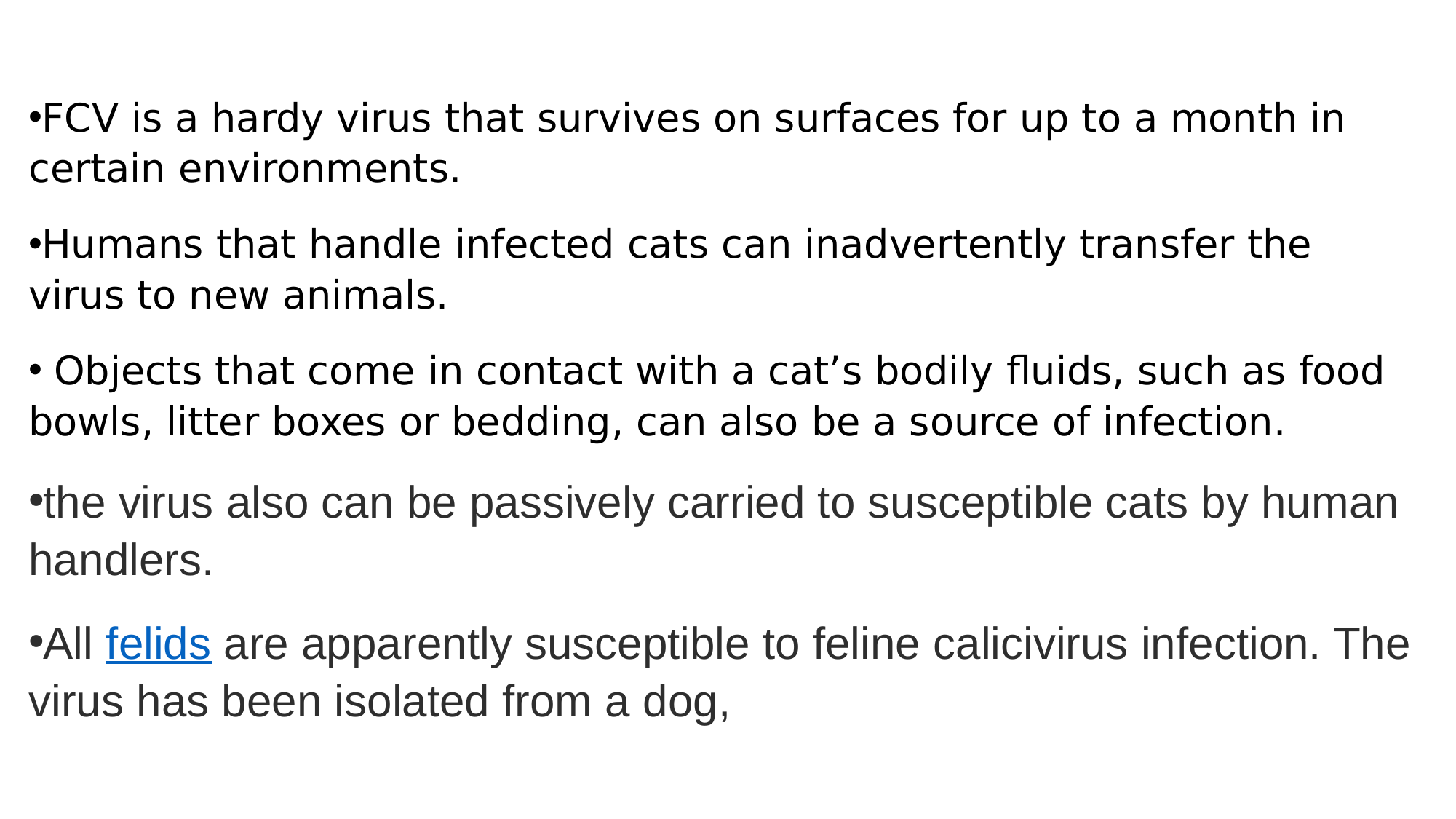

#

FCV is a hardy virus that survives on surfaces for up to a month in certain environments.
Humans that handle infected cats can inadvertently transfer the virus to new animals.
 Objects that come in contact with a cat’s bodily fluids, such as food bowls, litter boxes or bedding, can also be a source of infection.
the virus also can be passively carried to susceptible cats by human handlers.
All felids are apparently susceptible to feline calicivirus infection. The virus has been isolated from a dog,